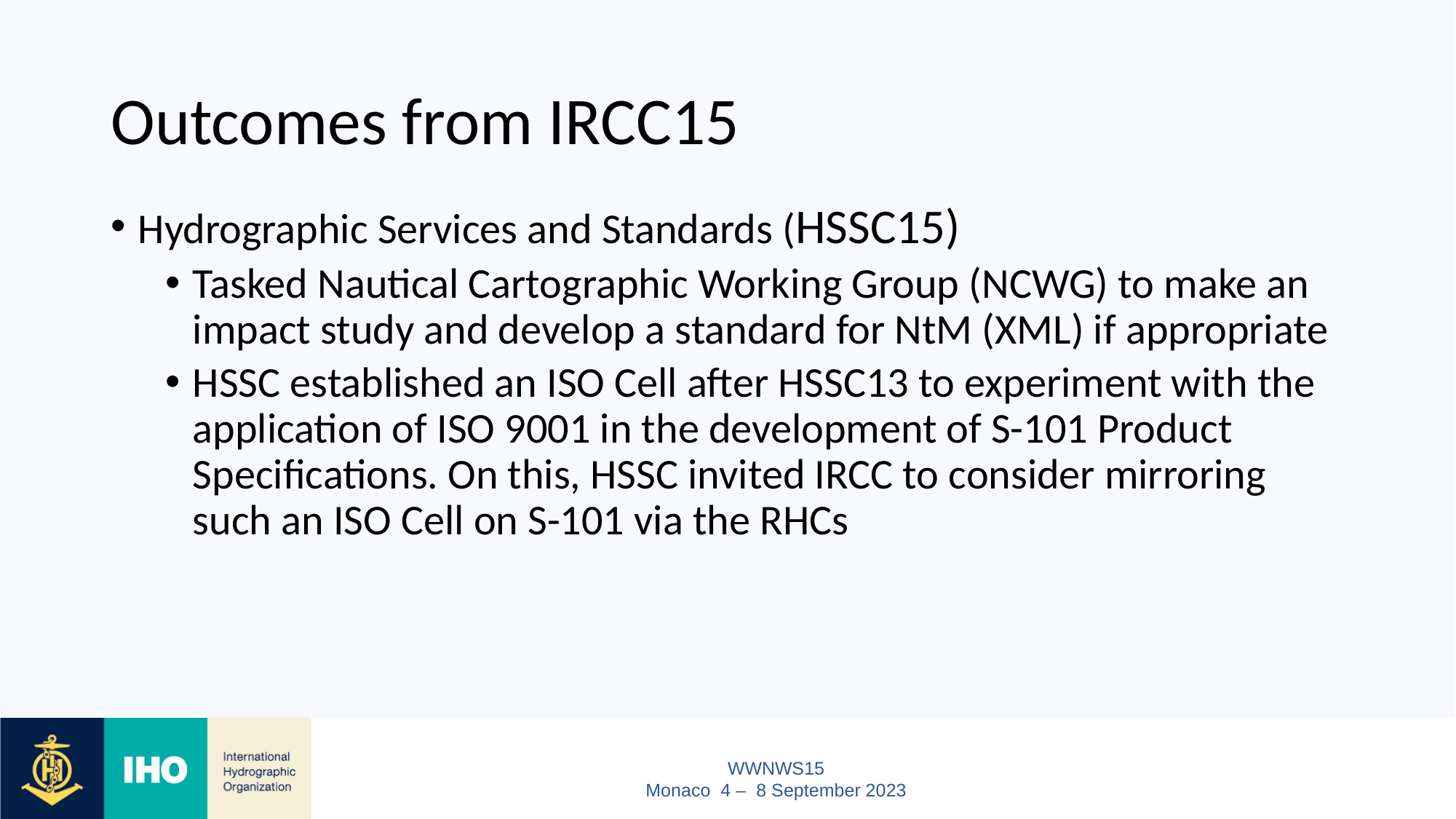

# Outcomes from IRCC15
Hydrographic Services and Standards (HSSC15)
Tasked Nautical Cartographic Working Group (NCWG) to make an impact study and develop a standard for NtM (XML) if appropriate
HSSC established an ISO Cell after HSSC13 to experiment with the application of ISO 9001 in the development of S-101 Product Specifications. On this, HSSC invited IRCC to consider mirroring such an ISO Cell on S-101 via the RHCs